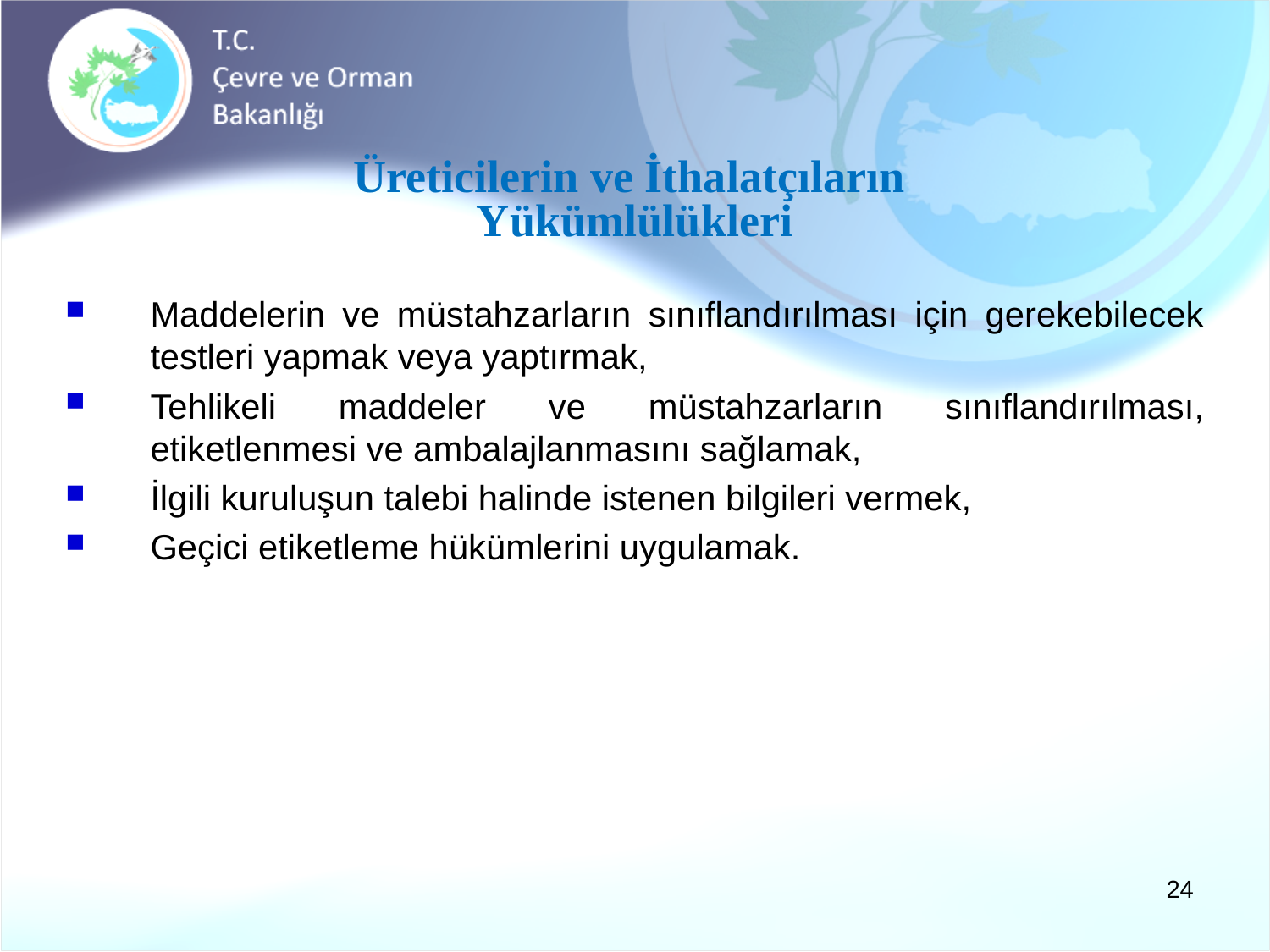

# Üreticilerin ve İthalatçıların Yükümlülükleri
Maddelerin ve müstahzarların sınıflandırılması için gerekebilecek testleri yapmak veya yaptırmak,
Tehlikeli maddeler ve müstahzarların sınıflandırılması, etiketlenmesi ve ambalajlanmasını sağlamak,
İlgili kuruluşun talebi halinde istenen bilgileri vermek,
Geçici etiketleme hükümlerini uygulamak.

24